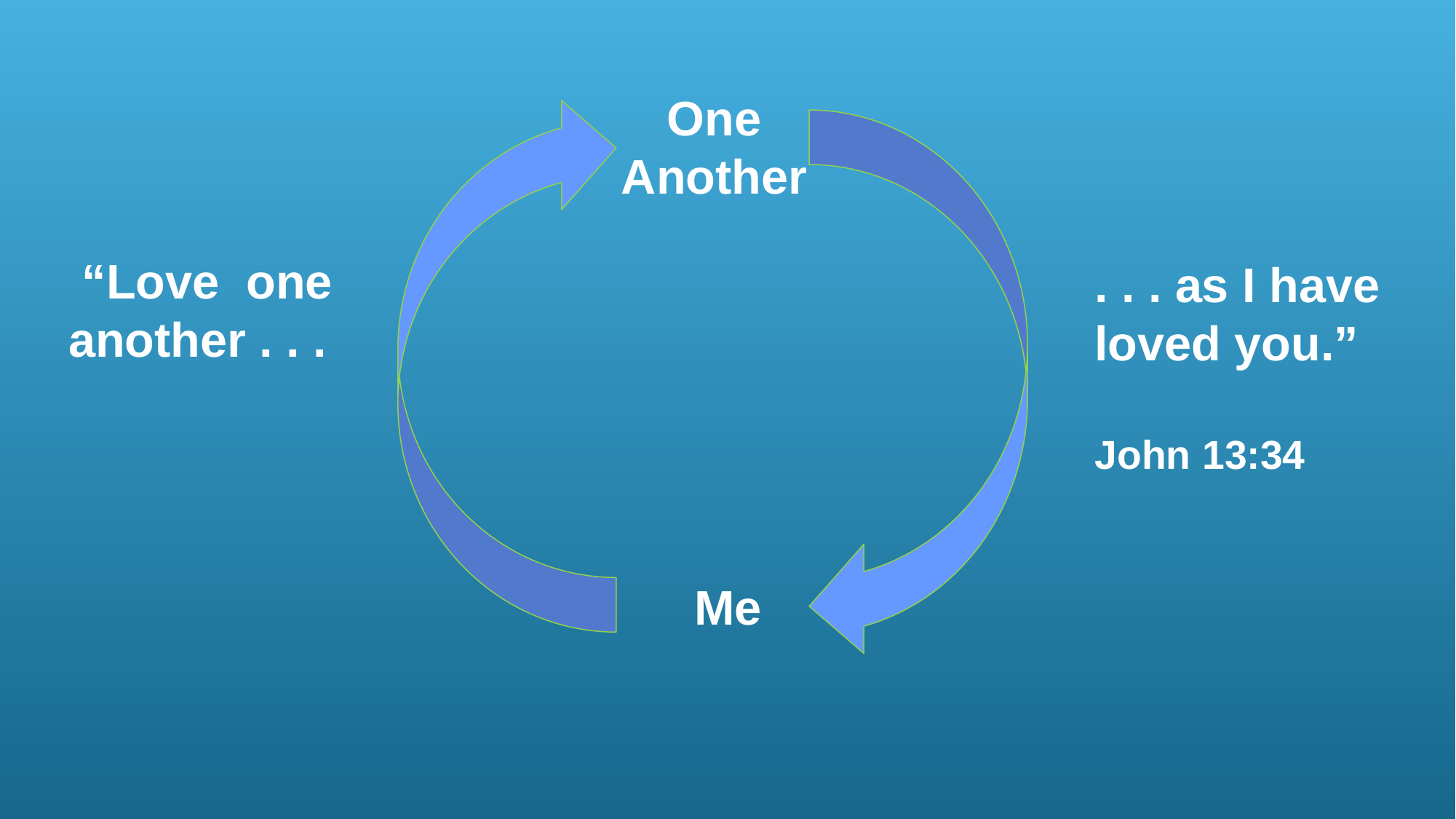

One Another

 “Love  one another . . .

. . . as I have loved you.”

John 13:34

Me